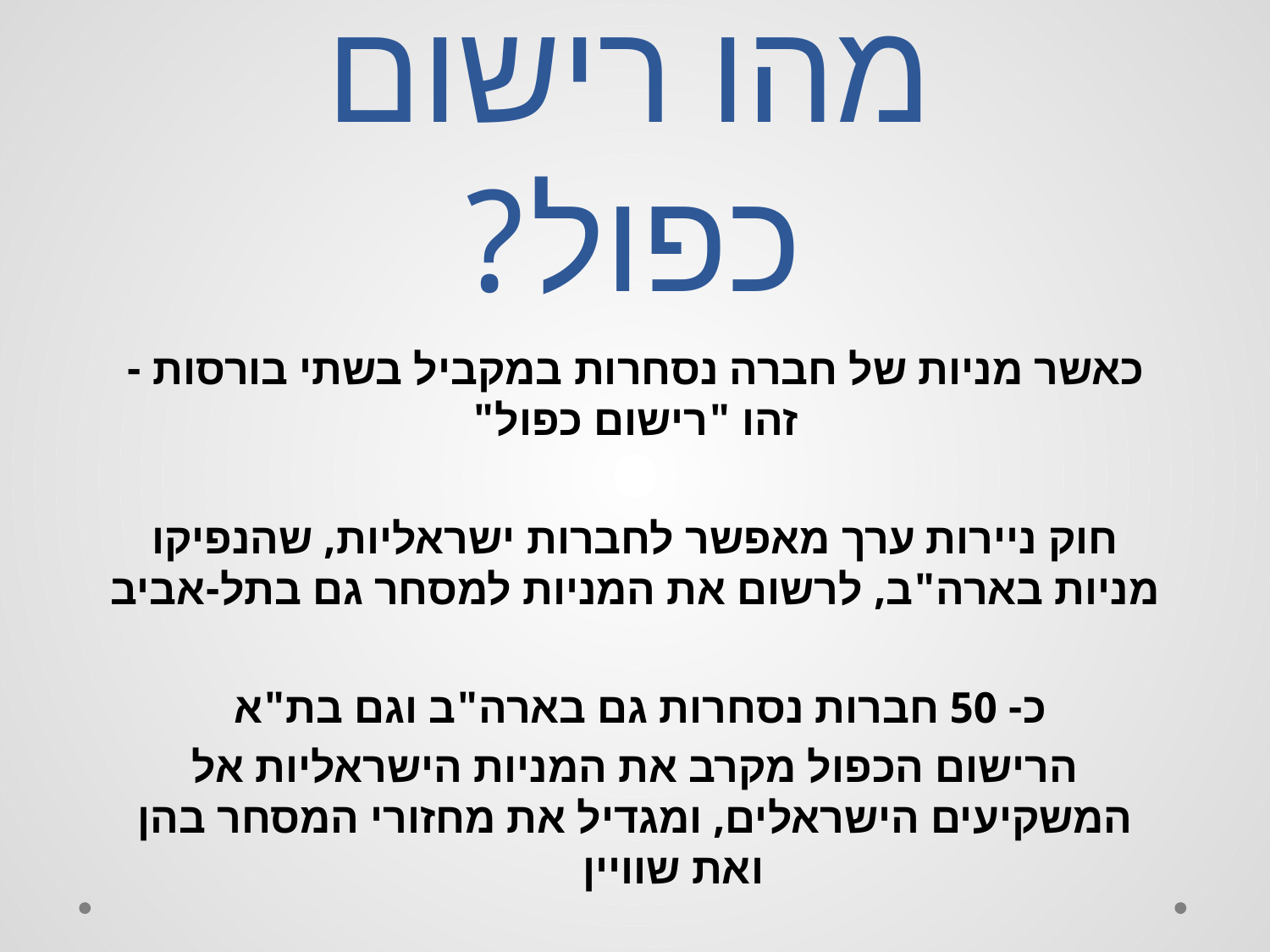

# מהו רישום כפול?
כאשר מניות של חברה נסחרות במקביל בשתי בורסות - זהו "רישום כפול"

חוק ניירות ערך מאפשר לחברות ישראליות, שהנפיקו מניות בארה"ב, לרשום את המניות למסחר גם בתל-אביב

כ- 50 חברות נסחרות גם בארה"ב וגם בת"א
הרישום הכפול מקרב את המניות הישראליות אל המשקיעים הישראלים, ומגדיל את מחזורי המסחר בהן ואת שוויין